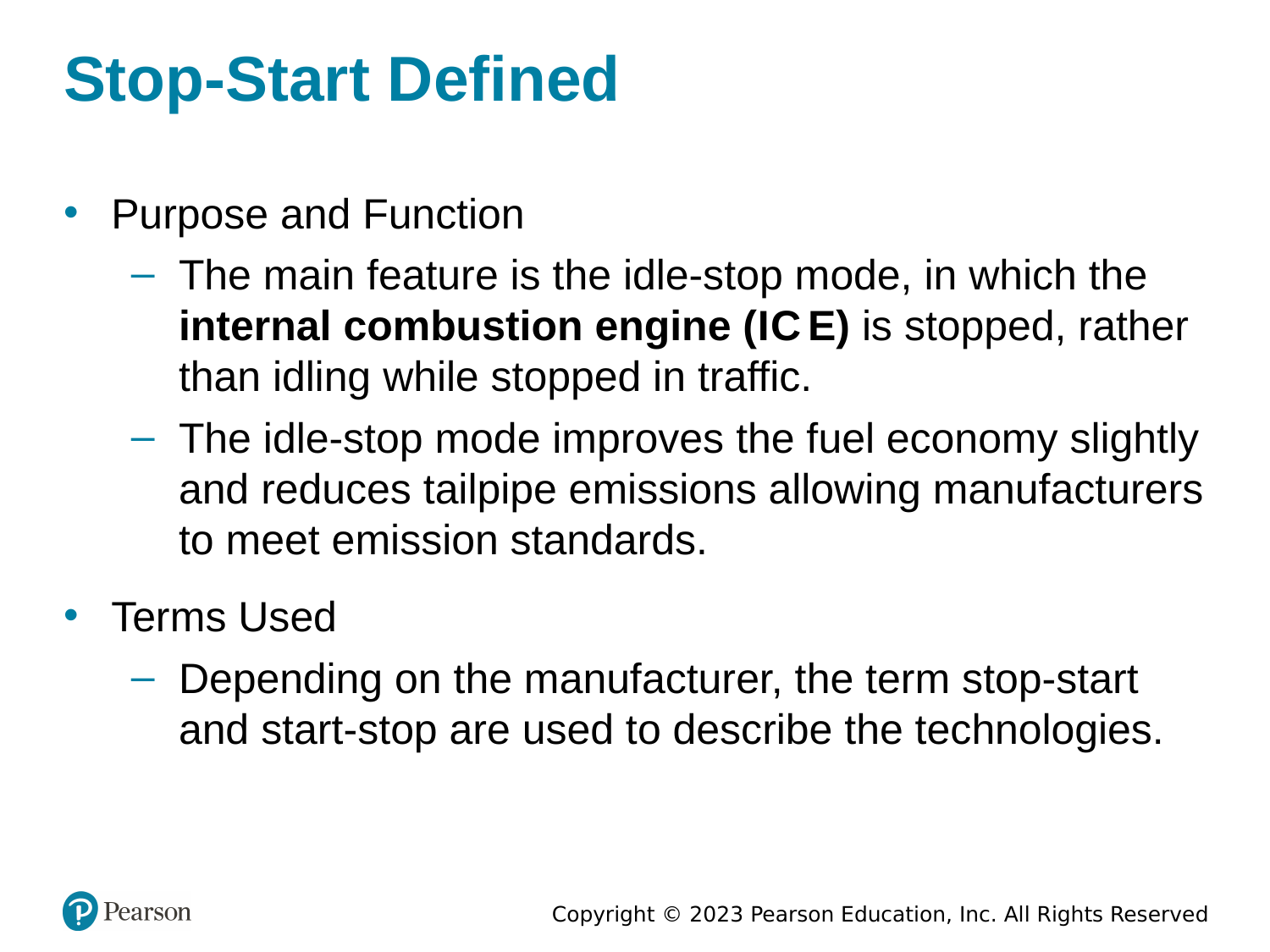

# Stop-Start Defined
Purpose and Function
The main feature is the idle-stop mode, in which the internal combustion engine (I C E) is stopped, rather than idling while stopped in traffic.
The idle-stop mode improves the fuel economy slightly and reduces tailpipe emissions allowing manufacturers to meet emission standards.
Terms Used
Depending on the manufacturer, the term stop-start and start-stop are used to describe the technologies.